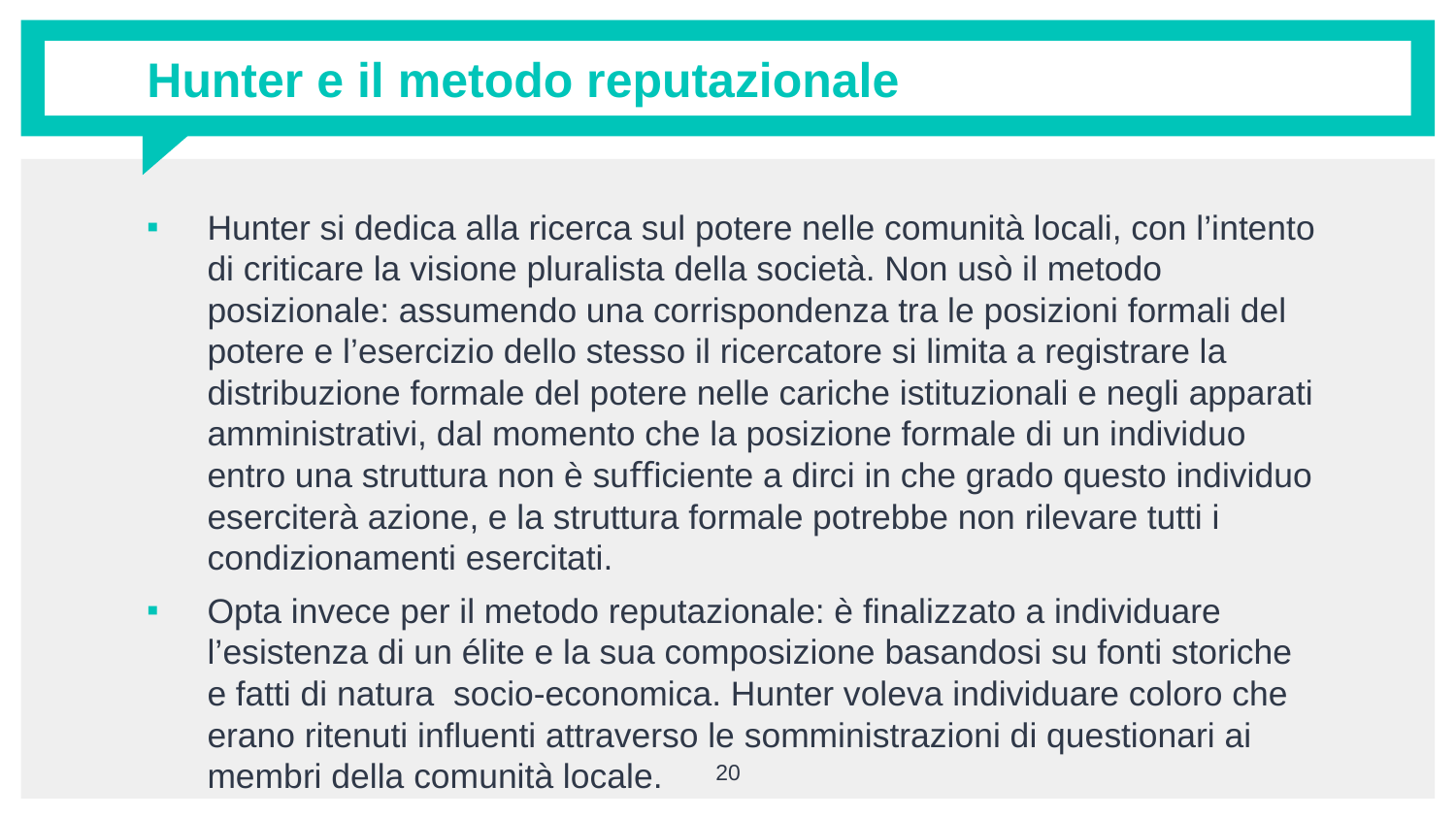

# Hunter e il metodo reputazionale
Hunter si dedica alla ricerca sul potere nelle comunità locali, con l’intento di criticare la visione pluralista della società. Non usò il metodo posizionale: assumendo una corrispondenza tra le posizioni formali del potere e l’esercizio dello stesso il ricercatore si limita a registrare la distribuzione formale del potere nelle cariche istituzionali e negli apparati amministrativi, dal momento che la posizione formale di un individuo entro una struttura non è suﬃciente a dirci in che grado questo individuo eserciterà azione, e la struttura formale potrebbe non rilevare tutti i condizionamenti esercitati.
Opta invece per il metodo reputazionale: è ﬁnalizzato a individuare l’esistenza di un élite e la sua composizione basandosi su fonti storiche e fatti di natura  socio-economica. Hunter voleva individuare coloro che erano ritenuti inﬂuenti attraverso le somministrazioni di questionari ai membri della comunità locale.
20